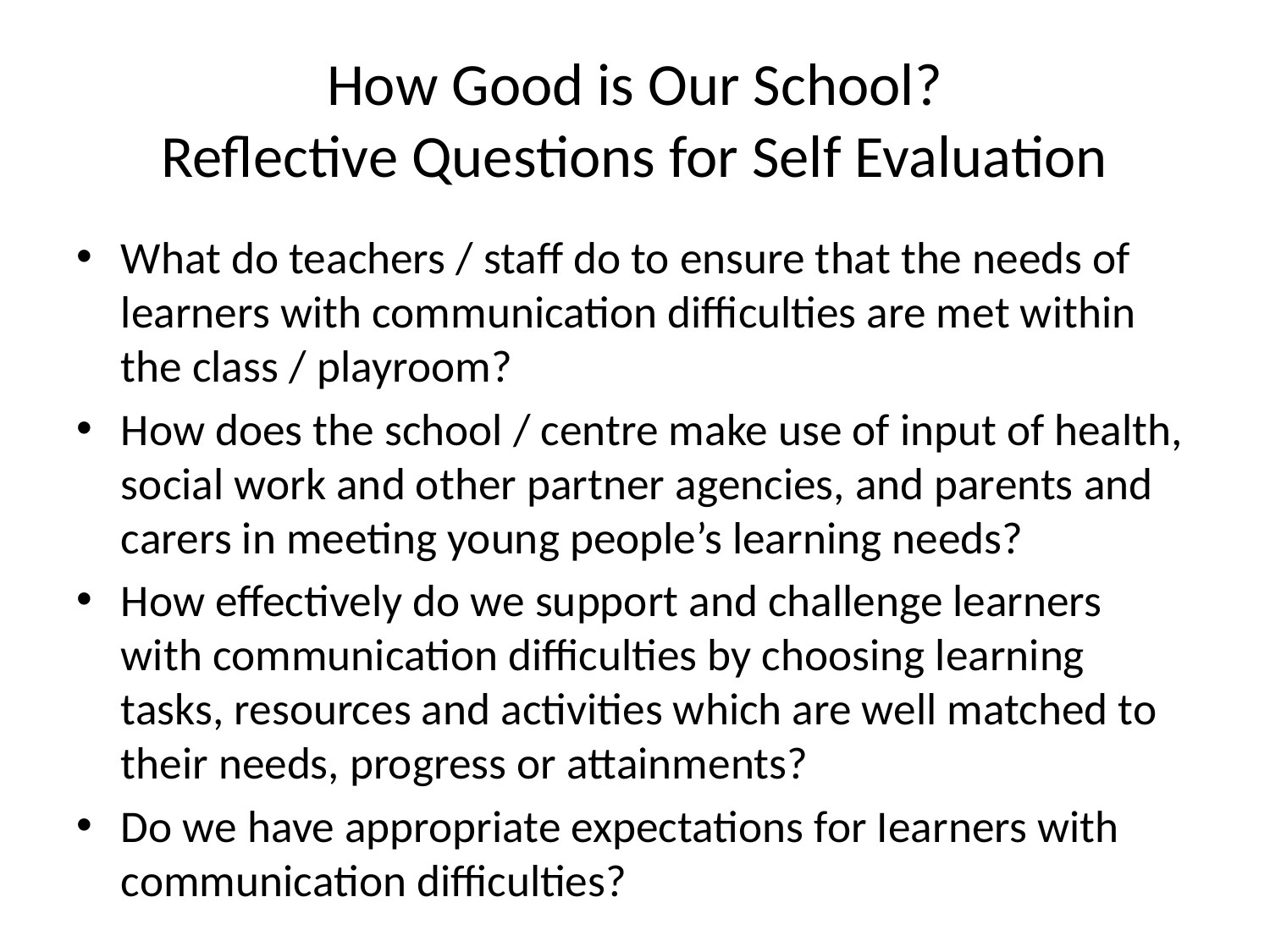

# How Good is Our School? Reflective Questions for Self Evaluation
What do teachers / staff do to ensure that the needs of learners with communication difficulties are met within the class / playroom?
How does the school / centre make use of input of health, social work and other partner agencies, and parents and carers in meeting young people’s learning needs?
How effectively do we support and challenge learners with communication difficulties by choosing learning tasks, resources and activities which are well matched to their needs, progress or attainments?
Do we have appropriate expectations for Iearners with communication difficulties?